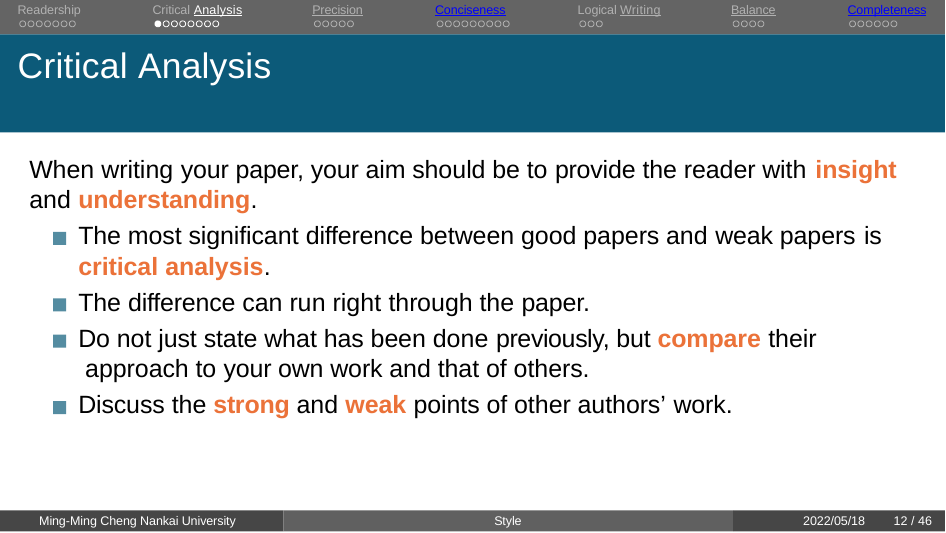

Readership	Critical Analysis	Precision	Conciseness	Logical Writing	Balance	Completeness

# Critical Analysis
When writing your paper, your aim should be to provide the reader with insight
and understanding.
The most significant difference between good papers and weak papers is
critical analysis.
The difference can run right through the paper.
Do not just state what has been done previously, but compare their  approach to your own work and that of others.
Discuss the strong and weak points of other authors’ work.

Ming-Ming Cheng Nankai University
Style
2022/05/18
12 / 46